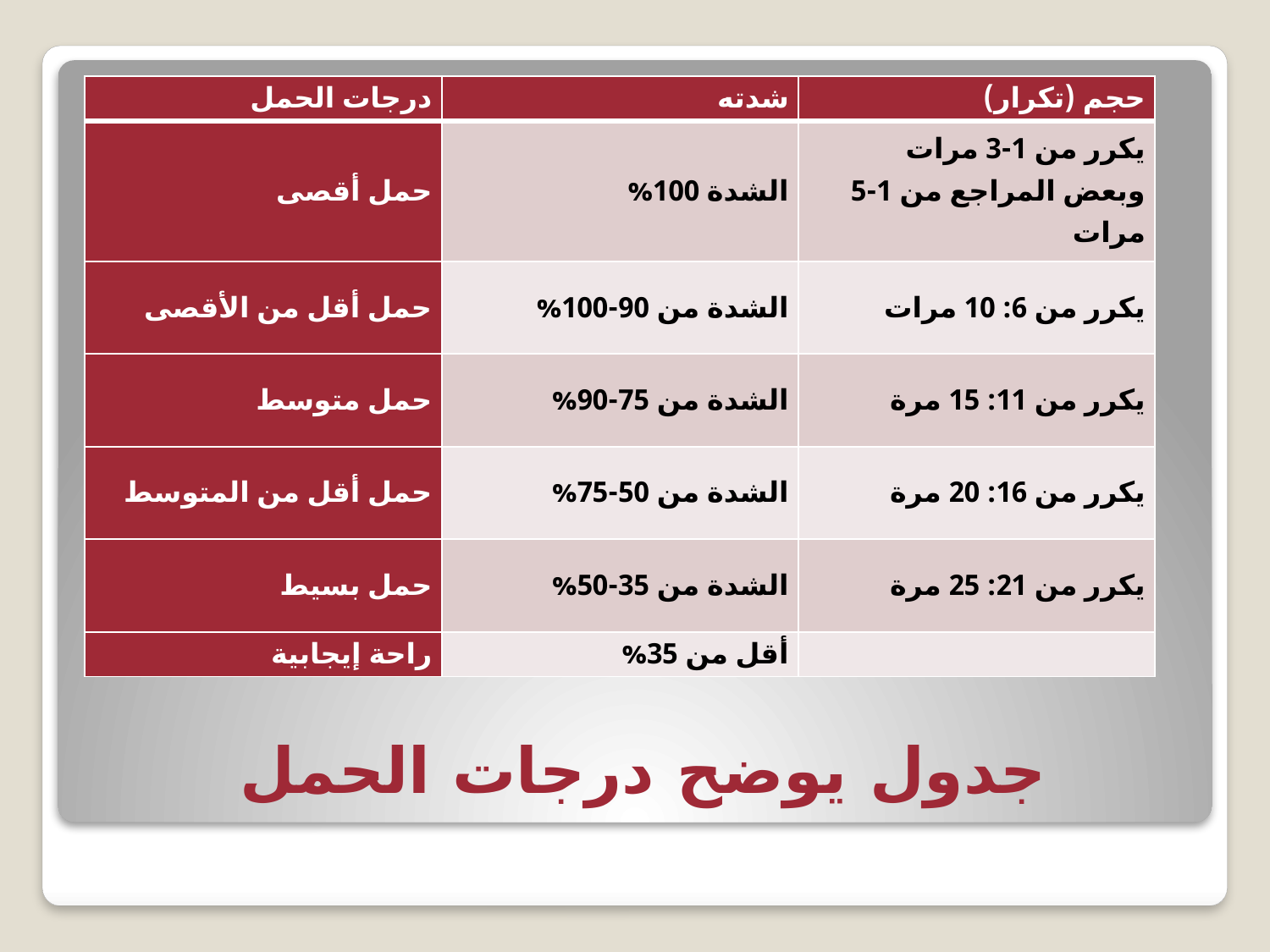

| درجات الحمل | شدته | حجم (تكرار) |
| --- | --- | --- |
| حمل أقصى | الشدة 100% | يكرر من 1-3 مرات وبعض المراجع من 1-5 مرات |
| حمل أقل من الأقصى | الشدة من 90-100% | يكرر من 6: 10 مرات |
| حمل متوسط | الشدة من 75-90% | يكرر من 11: 15 مرة |
| حمل أقل من المتوسط | الشدة من 50-75% | يكرر من 16: 20 مرة |
| حمل بسيط | الشدة من 35-50% | يكرر من 21: 25 مرة |
| راحة إيجابية | أقل من 35% |  |
# جدول يوضح درجات الحمل